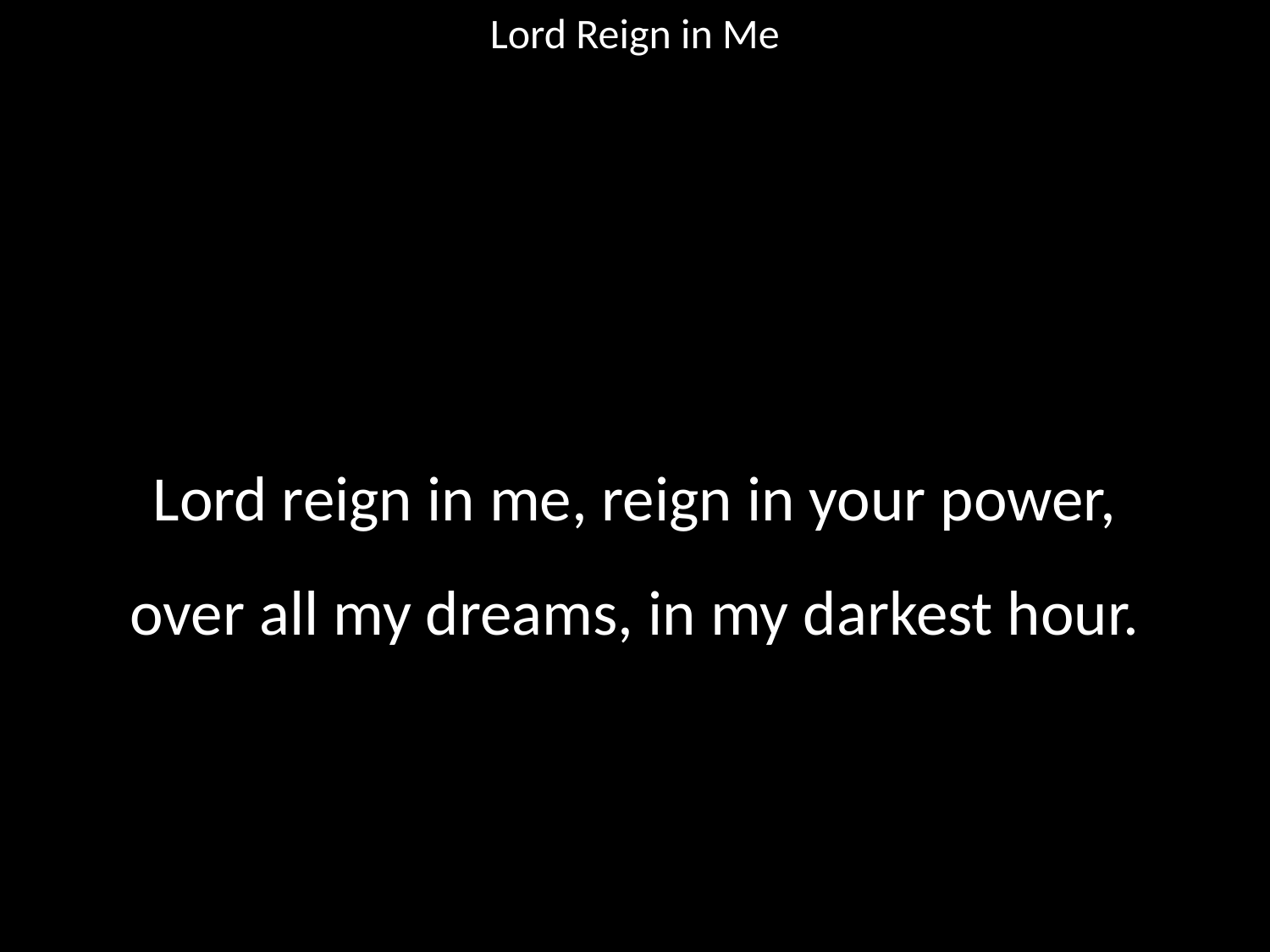

Lord Reign in Me
#
Lord reign in me, reign in your power,
over all my dreams, in my darkest hour.